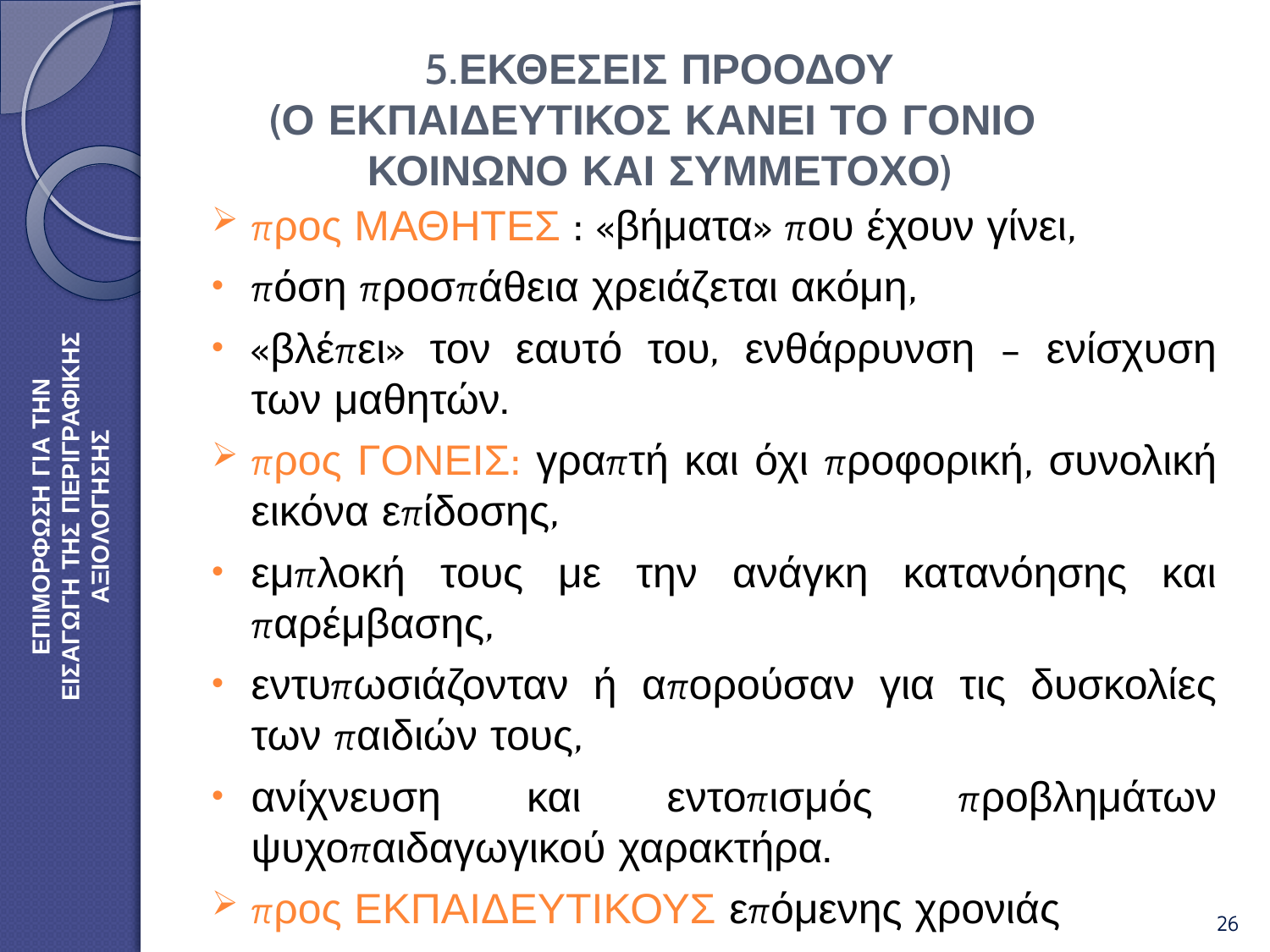

# 5.ΕΚΘΕΣΕΙΣ ΠΡΟΟΔΟΥ (Ο ΕΚΠΑΙΔΕΥΤΙΚΟΣ ΚΑΝΕΙ ΤΟ ΓΟΝΙΟ ΚΟΙΝΩΝΟ ΚΑΙ ΣΥΜΜΕΤΟΧΟ)
προς ΜΑΘΗΤΕΣ : «βήματα» που έχουν γίνει,
πόση προσπάθεια χρειάζεται ακόμη,
«βλέπει» τον εαυτό του, ενθάρρυνση – ενίσχυση των μαθητών.
προς ΓΟΝΕΙΣ: γραπτή και όχι προφορική, συνολική εικόνα επίδοσης,
εμπλοκή τους με την ανάγκη κατανόησης και παρέμβασης,
εντυπωσιάζονταν ή απορούσαν για τις δυσκολίες των παιδιών τους,
ανίχνευση και εντοπισμός προβλημάτων ψυχοπαιδαγωγικού χαρακτήρα.
προς ΕΚΠΑΙΔΕΥΤΙΚΟΥΣ επόμενης χρονιάς

ΕΠΙΜΟΡΦΩΣΗ ΓΙΑ ΤΗΝ ΕΙΣΑΓΩΓΗ ΤΗΣ ΠΕΡΙΓΡΑΦΙΚΗΣ ΑΞΙΟΛΟΓΗΣΗΣ
26